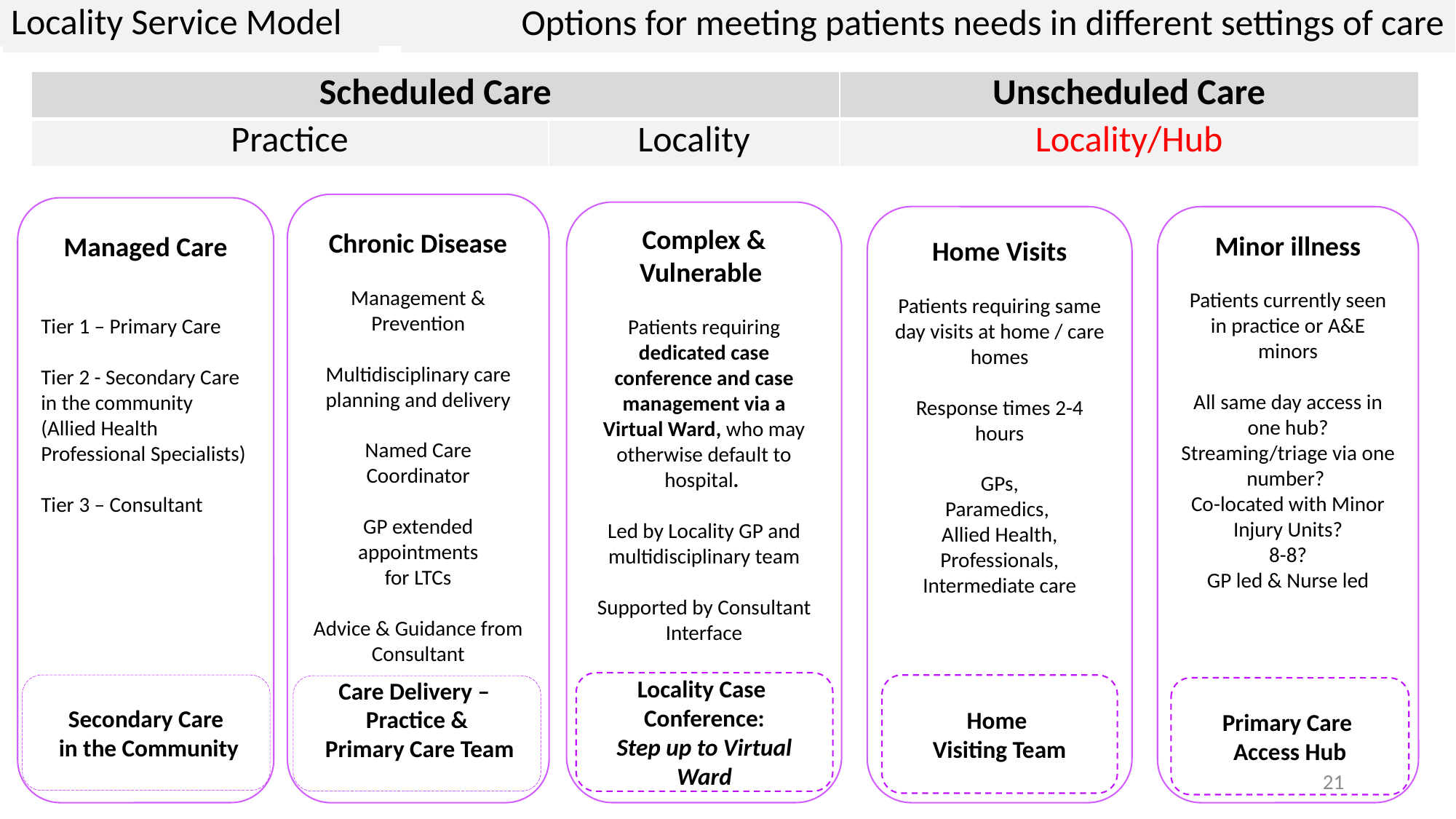

Locality Service Model
Options for meeting patients needs in different settings of care
Service Specification
| Scheduled Care |  | Unscheduled Care |
| --- | --- | --- |
| Practice | Locality | Locality/Hub |

Chronic Disease

Management &
Prevention

Multidisciplinary care planning and delivery

Named Care Coordinator

GP extended appointments
for LTCs

Advice & Guidance from Consultant

Managed Care

Tier 1 – Primary Care

Tier 2 - Secondary Care in the community  (Allied Health Professional Specialists)

Tier 3 – Consultant

Complex & Vulnerable

Patients requiring dedicated case conference and case management via a Virtual Ward, who may otherwise default to hospital.

Led by Locality GP and multidisciplinary team

Supported by Consultant Interface

Minor illness

Patients currently seen in practice or A&E minors

All same day access in one hub?
Streaming/triage via one number?
Co-located with Minor Injury Units?
 8-8?
GP led & Nurse led

Home Visits

Patients requiring same day visits at home / care homes

Response times 2-4 hours

 GPs,
Paramedics,
Allied Health, Professionals, Intermediate care

Locality Case
Conference:
Step up to Virtual Ward
Secondary Care
 in the Community
Home
Visiting Team
Care Delivery –
Practice &
 Primary Care Team

Primary Care
Access Hub

21